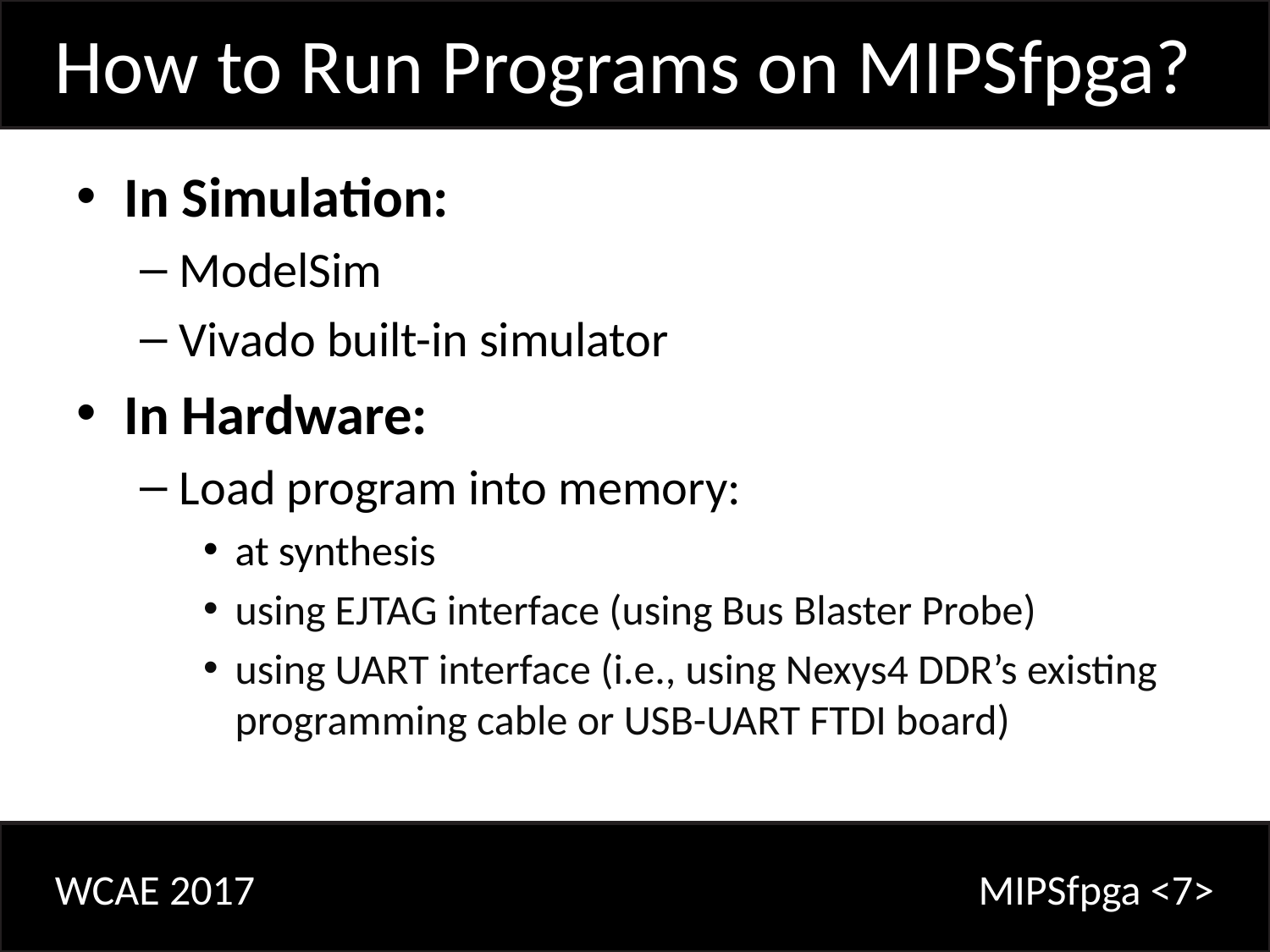

How to Run Programs on MIPSfpga?
In Simulation:
ModelSim
Vivado built-in simulator
In Hardware:
Load program into memory:
at synthesis
using EJTAG interface (using Bus Blaster Probe)
using UART interface (i.e., using Nexys4 DDR’s existing programming cable or USB-UART FTDI board)